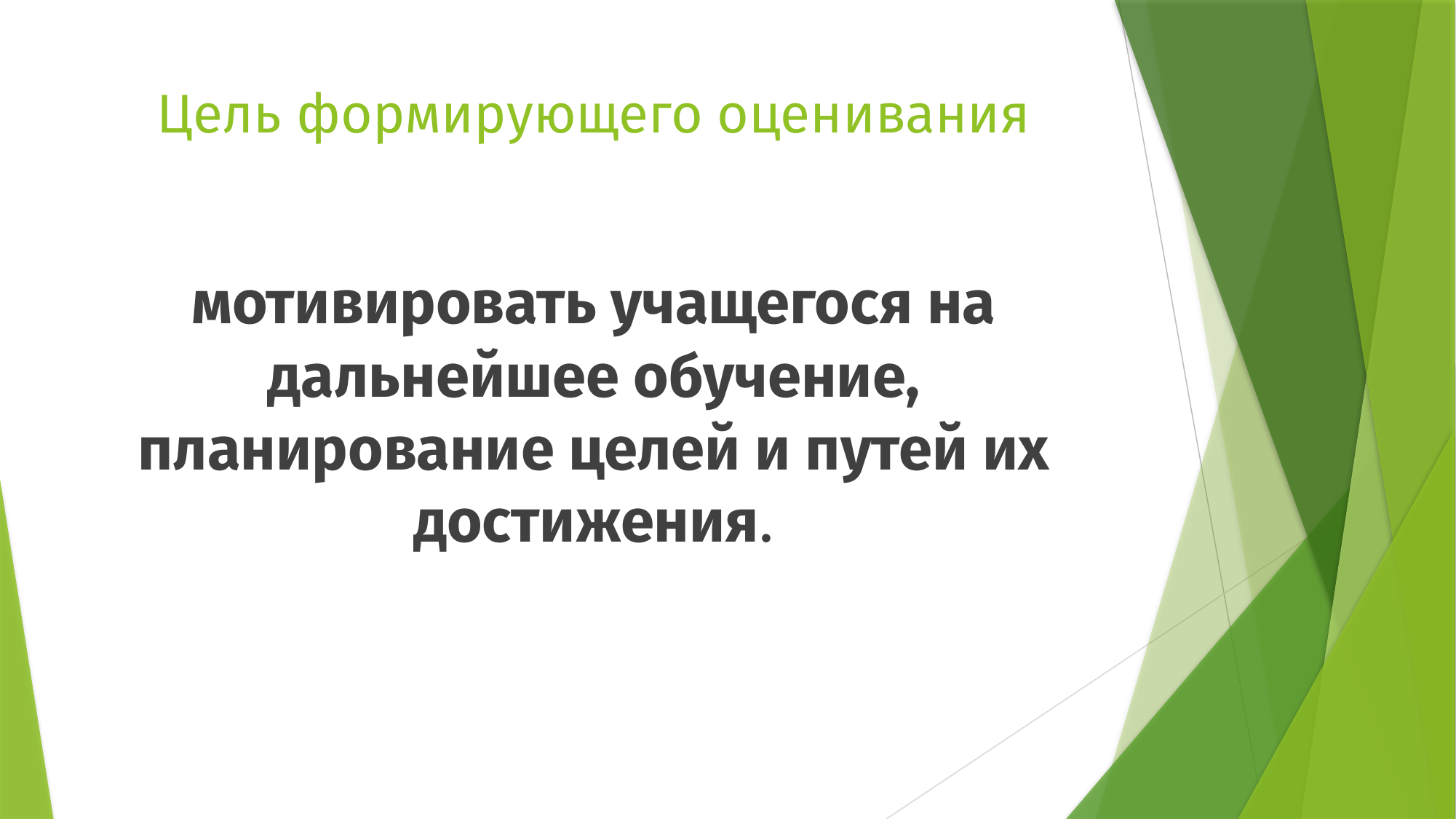

# Цель формирующего оценивания
мотивировать учащегося на дальнейшее обучение, планирование целей и путей их достижения.